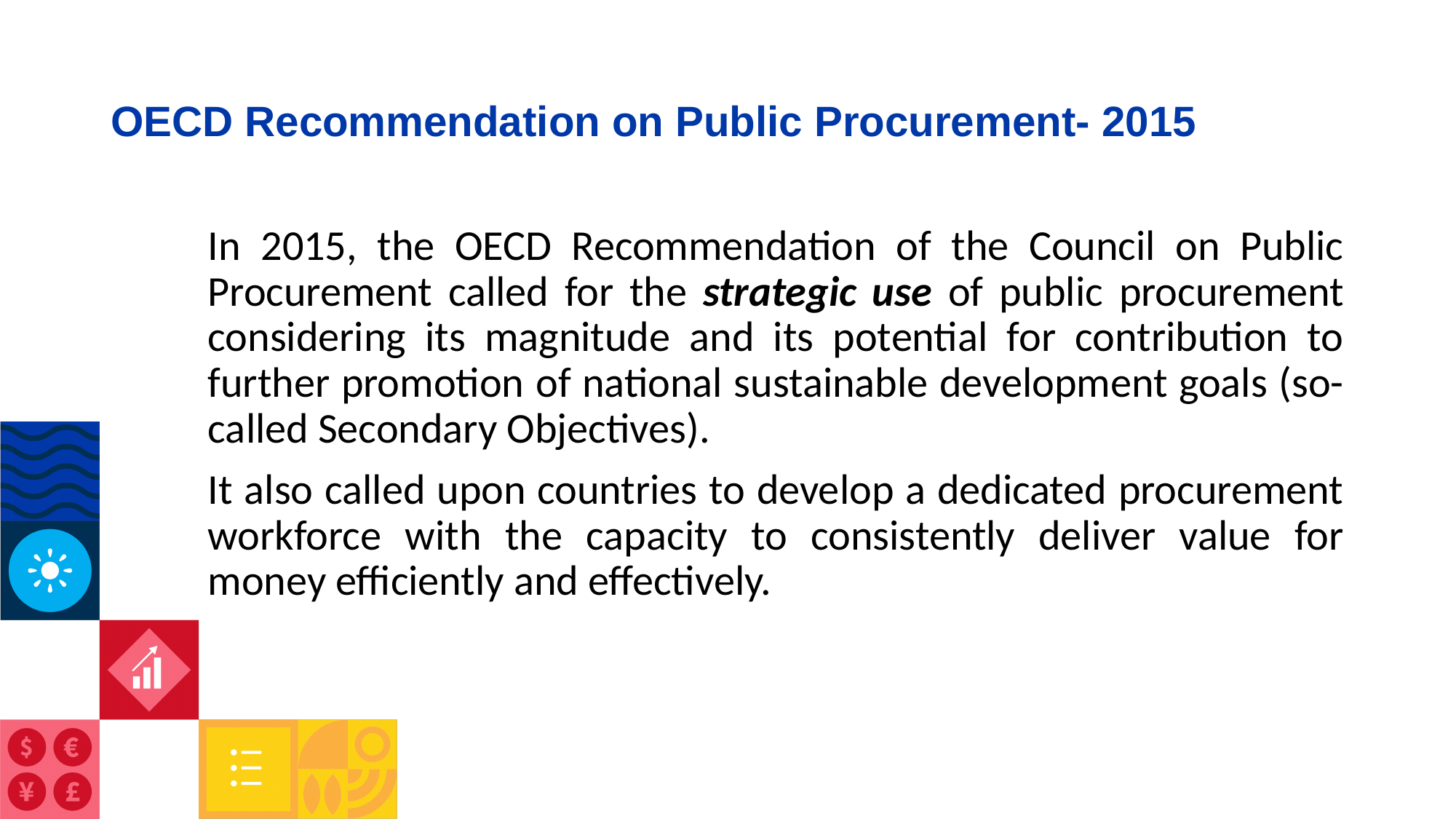

# OECD Recommendation on Public Procurement- 2015
In 2015, the OECD Recommendation of the Council on Public Procurement called for the strategic use of public procurement considering its magnitude and its potential for contribution to further promotion of national sustainable development goals (so-called Secondary Objectives).
It also called upon countries to develop a dedicated procurement workforce with the capacity to consistently deliver value for money efficiently and effectively.